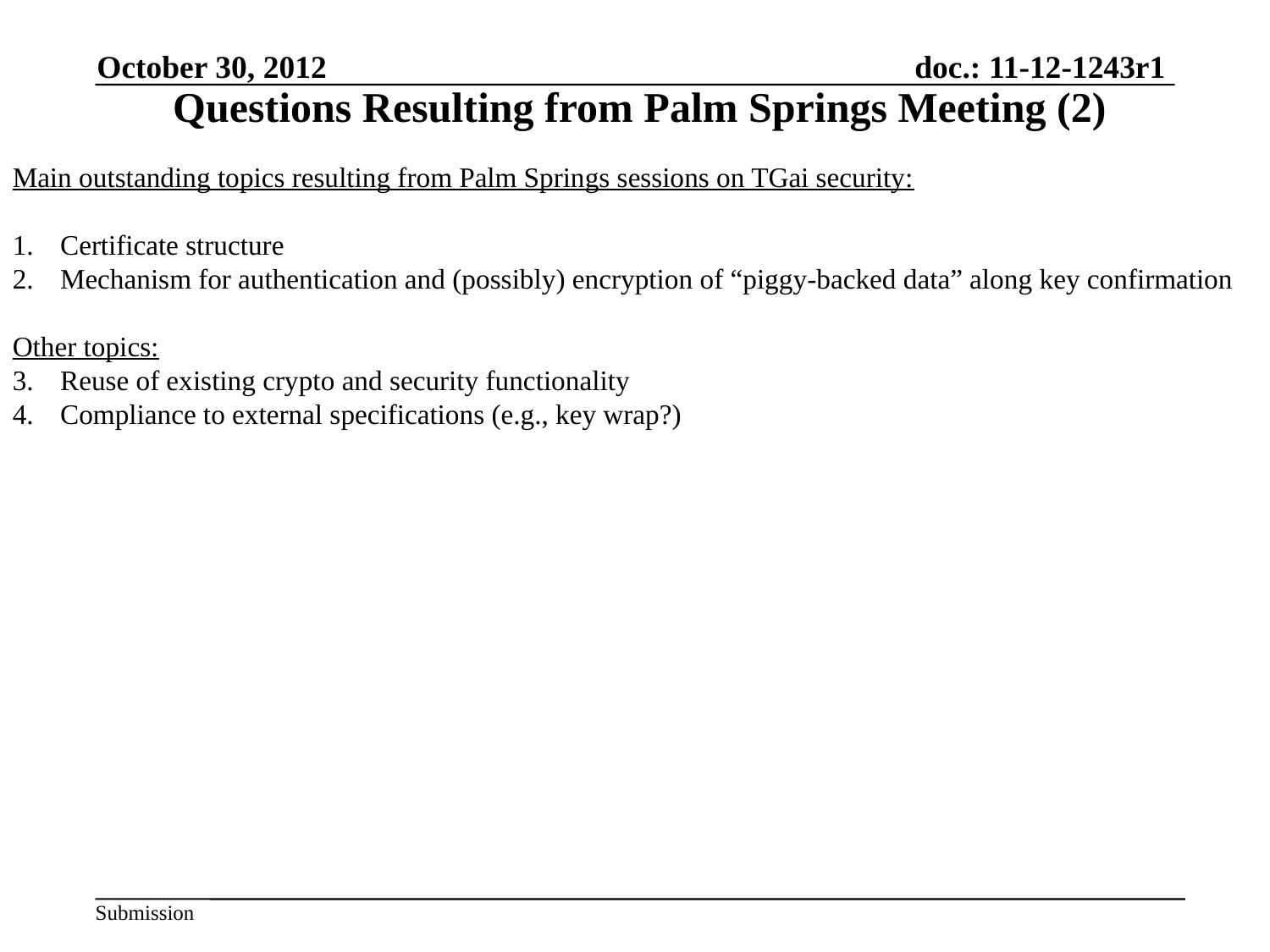

October 30, 2012
Questions Resulting from Palm Springs Meeting (2)
Main outstanding topics resulting from Palm Springs sessions on TGai security:

Certificate structure
Mechanism for authentication and (possibly) encryption of “piggy-backed data” along key confirmation

Other topics:
Reuse of existing crypto and security functionality
Compliance to external specifications (e.g., key wrap?)